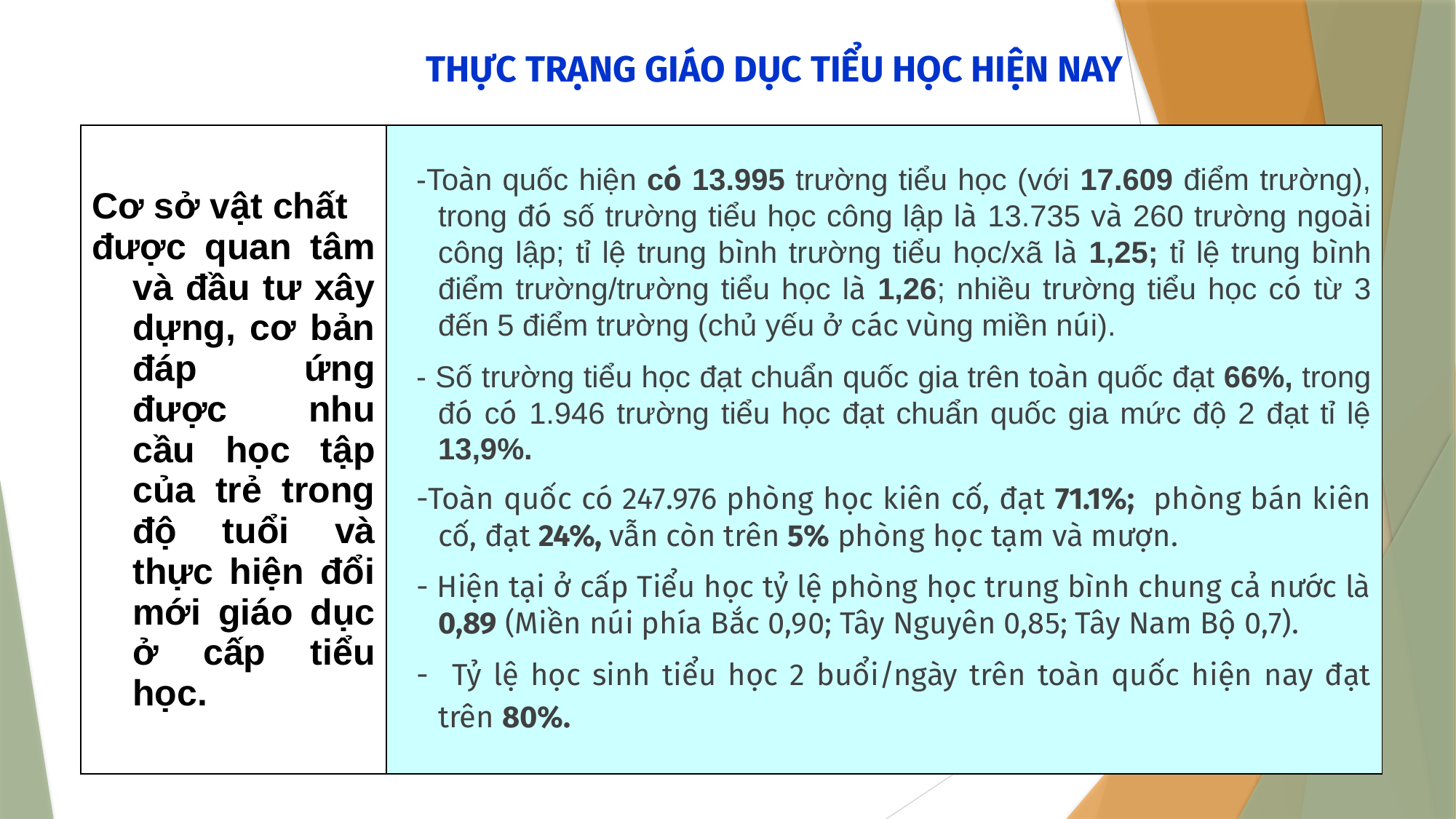

THỰC TRẠNG GIÁO DỤC TIỂU HỌC HIỆN NAY
| Cơ sở vật chất được quan tâm và đầu tư xây dựng, cơ bản đáp ứng được nhu cầu học tập của trẻ trong độ tuổi và thực hiện đổi mới giáo dục ở cấp tiểu học. | -Toàn quốc hiện có 13.995 trường tiểu học (với 17.609 điểm trường), trong đó số trường tiểu học công lập là 13.735 và 260 trường ngoài công lập; tỉ lệ trung bình trường tiểu học/xã là 1,25; tỉ lệ trung bình điểm trường/trường tiểu học là 1,26; nhiều trường tiểu học có từ 3 đến 5 điểm trường (chủ yếu ở các vùng miền núi). - Số trường tiểu học đạt chuẩn quốc gia trên toàn quốc đạt 66%, trong đó có 1.946 trường tiểu học đạt chuẩn quốc gia mức độ 2 đạt tỉ lệ 13,9%. -Toàn quốc có 247.976 phòng học kiên cố, đạt 71.1%; phòng bán kiên cố, đạt 24%, vẫn còn trên 5% phòng học tạm và mượn. - Hiện tại ở cấp Tiểu học tỷ lệ phòng học trung bình chung cả nước là 0,89 (Miền núi phía Bắc 0,90; Tây Nguyên 0,85; Tây Nam Bộ 0,7). - Tỷ lệ học sinh tiểu học 2 buổi/ngày trên toàn quốc hiện nay đạt trên 80%. |
| --- | --- |
3/25/2020